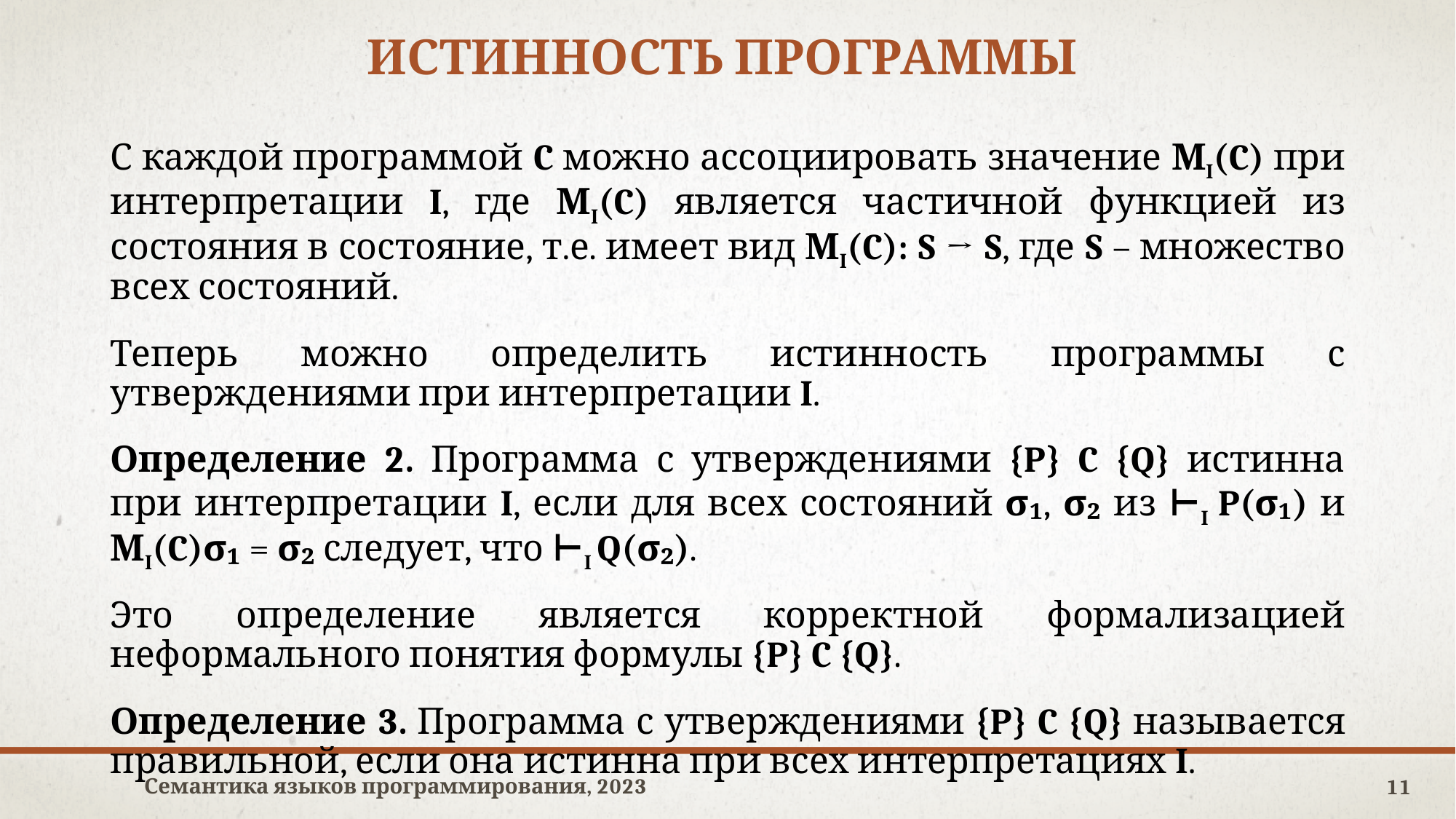

# истинность программы
С каждой программой C можно ассоциировать значение МI(C) при интерпретации I, где МI(C) является частичной функцией из состояния в состояние, т.е. имеет вид МI(C): S → S, где S – множество всех состояний.
Теперь можно определить истинность программы с утверждениями при интерпретации I.
Определение 2. Программа с утверждениями {P} C {Q} истинна при интерпретации I, если для всех состояний σ₁, σ₂ из ⊢I P(σ₁) и МI(C)σ₁ = σ₂ следует, что ⊢I Q(σ₂).
Это определение является корректной формализацией неформального понятия формулы {P} C {Q}.
Определение 3. Программа с утверждениями {P} C {Q} называется правильной, если она истинна при всех интерпретациях I.

Семантика языков программирования, 2023
11